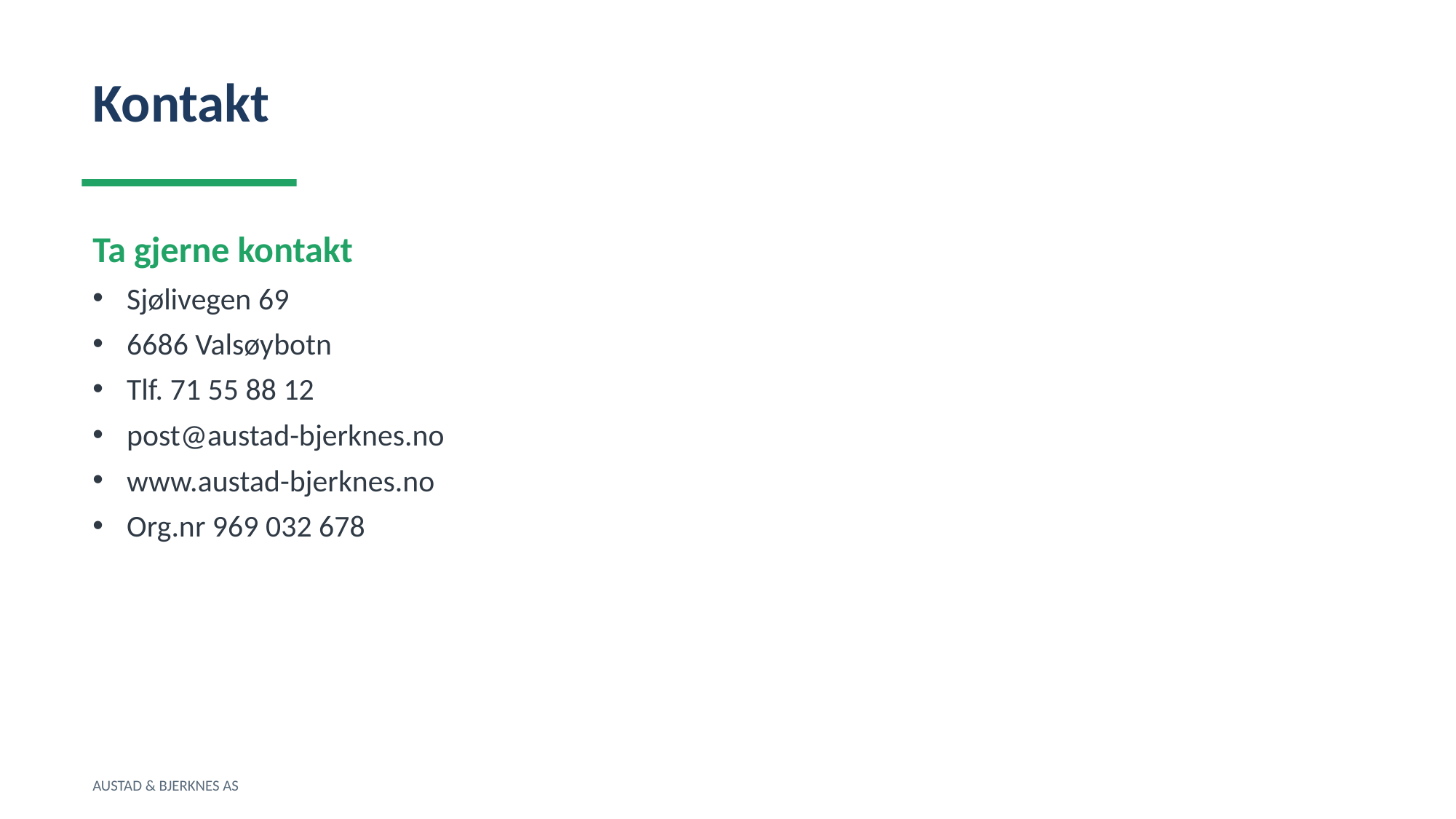

Kontakt

Ta gjerne kontakt
Sjølivegen 69
6686 Valsøybotn
Tlf. 71 55 88 12
post@austad-bjerknes.no
www.austad-bjerknes.no
Org.nr 969 032 678
AUSTAD & BJERKNES AS